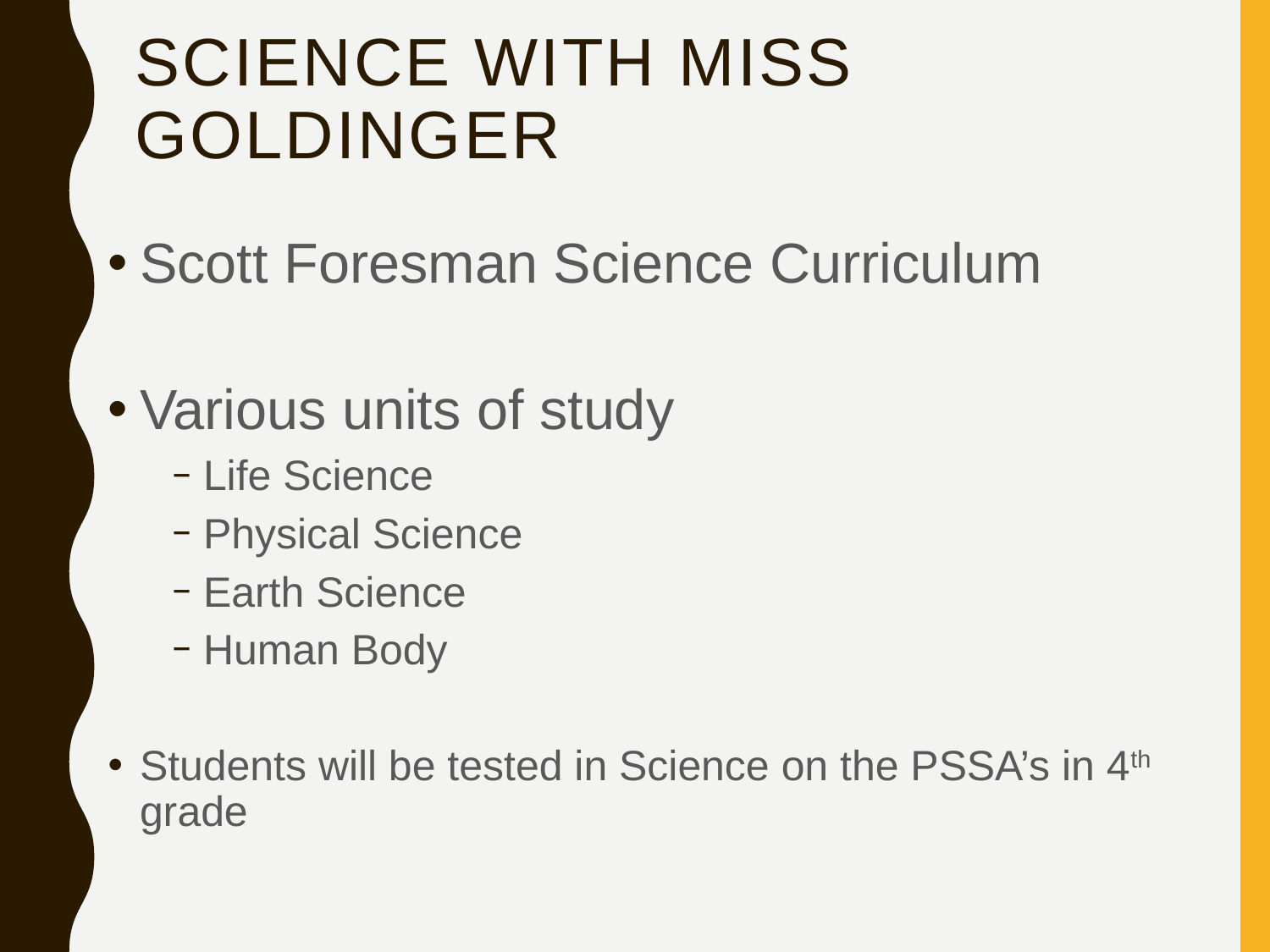

# Science with Miss Goldinger
Scott Foresman Science Curriculum

Various units of study
Life Science
Physical Science
Earth Science
Human Body

Students will be tested in Science on the PSSA’s in 4th grade